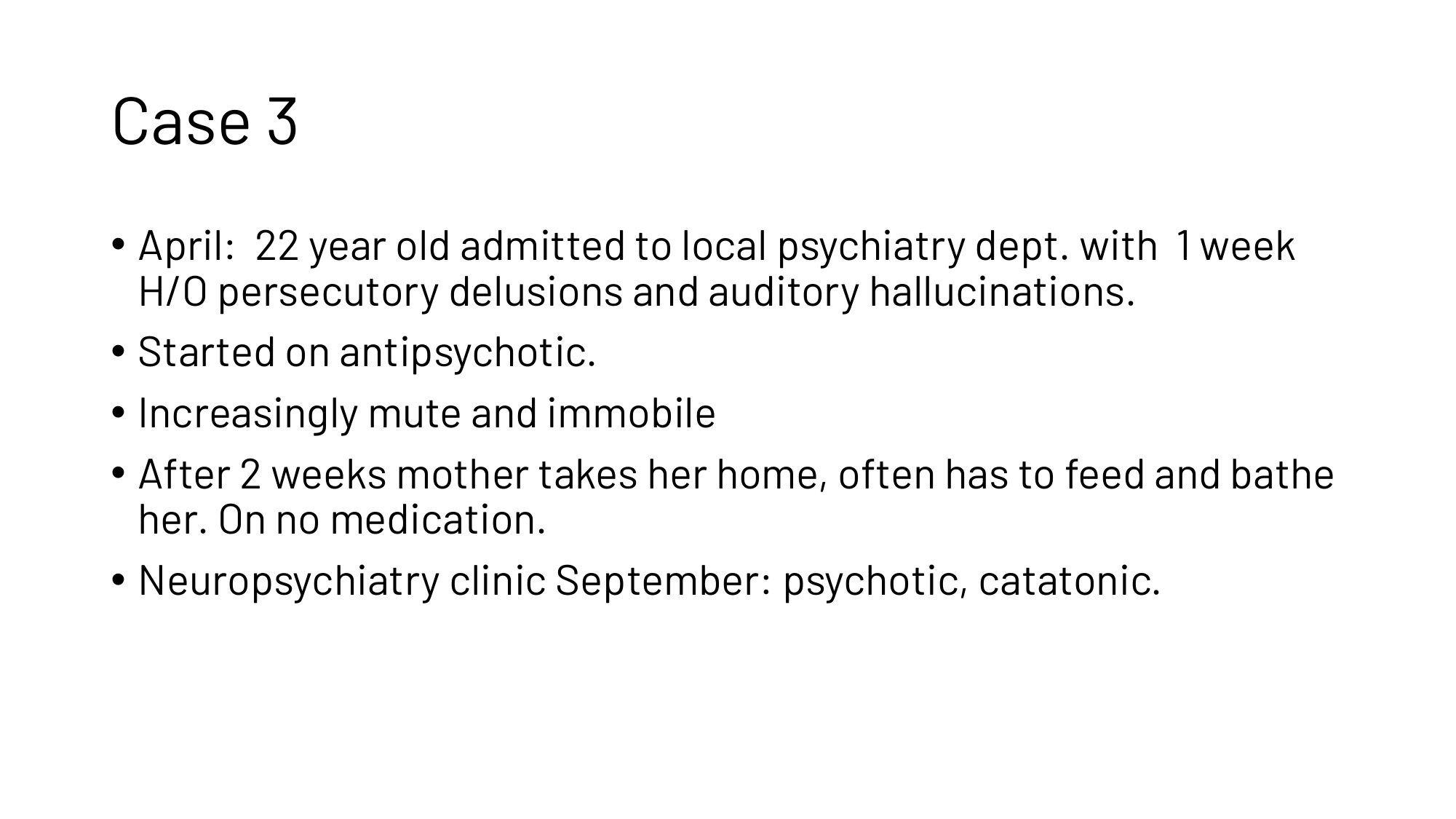

# Case 3
April:  22 year old admitted to local psychiatry dept. with  1 week H/O persecutory delusions and auditory hallucinations.
Started on antipsychotic.
Increasingly mute and immobile
After 2 weeks mother takes her home, often has to feed and bathe her. On no medication.
Neuropsychiatry clinic September: psychotic, catatonic.